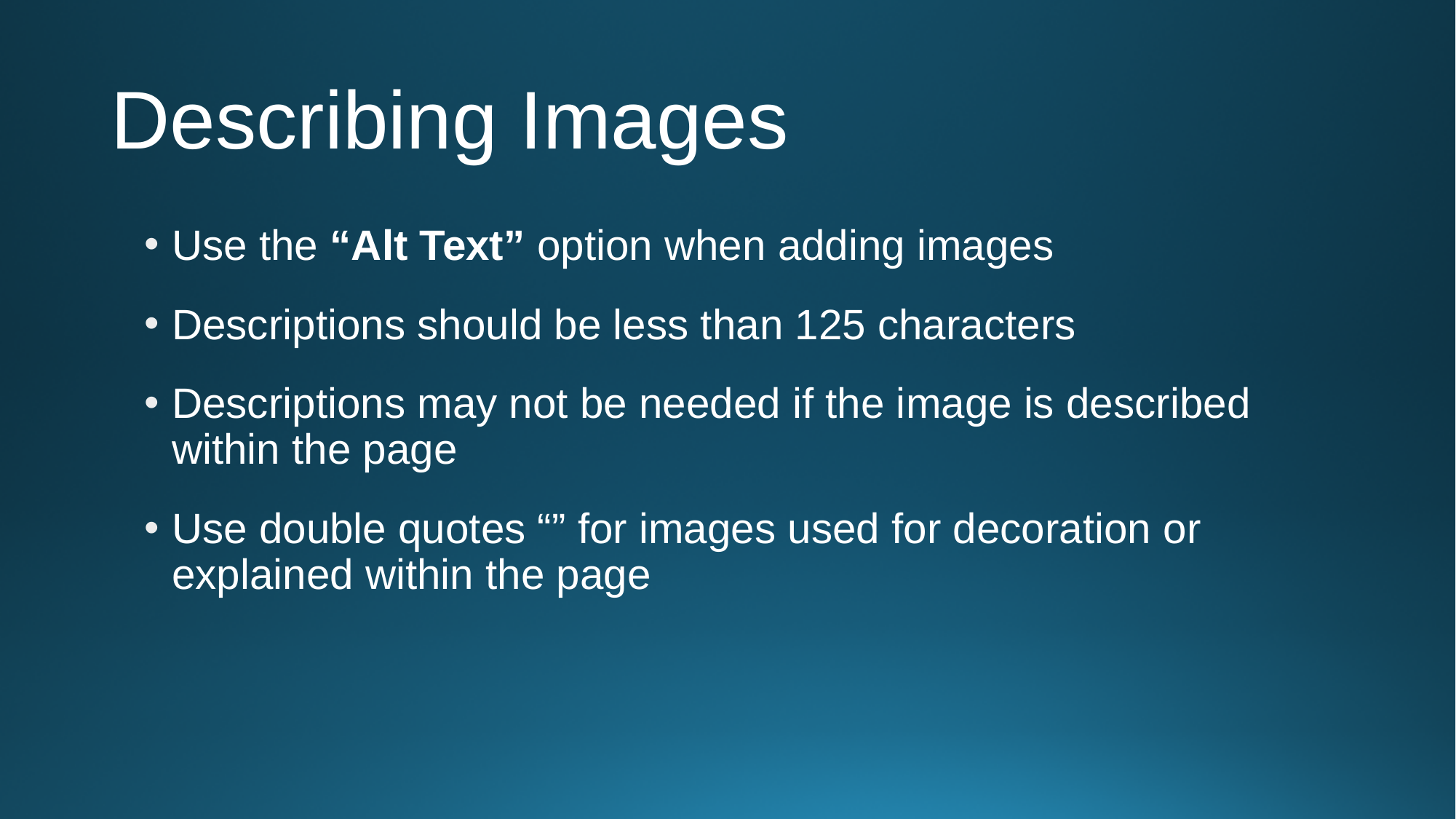

# Describing Images
Use the “Alt Text” option when adding images
Descriptions should be less than 125 characters
Descriptions may not be needed if the image is described within the page
Use double quotes “” for images used for decoration or explained within the page